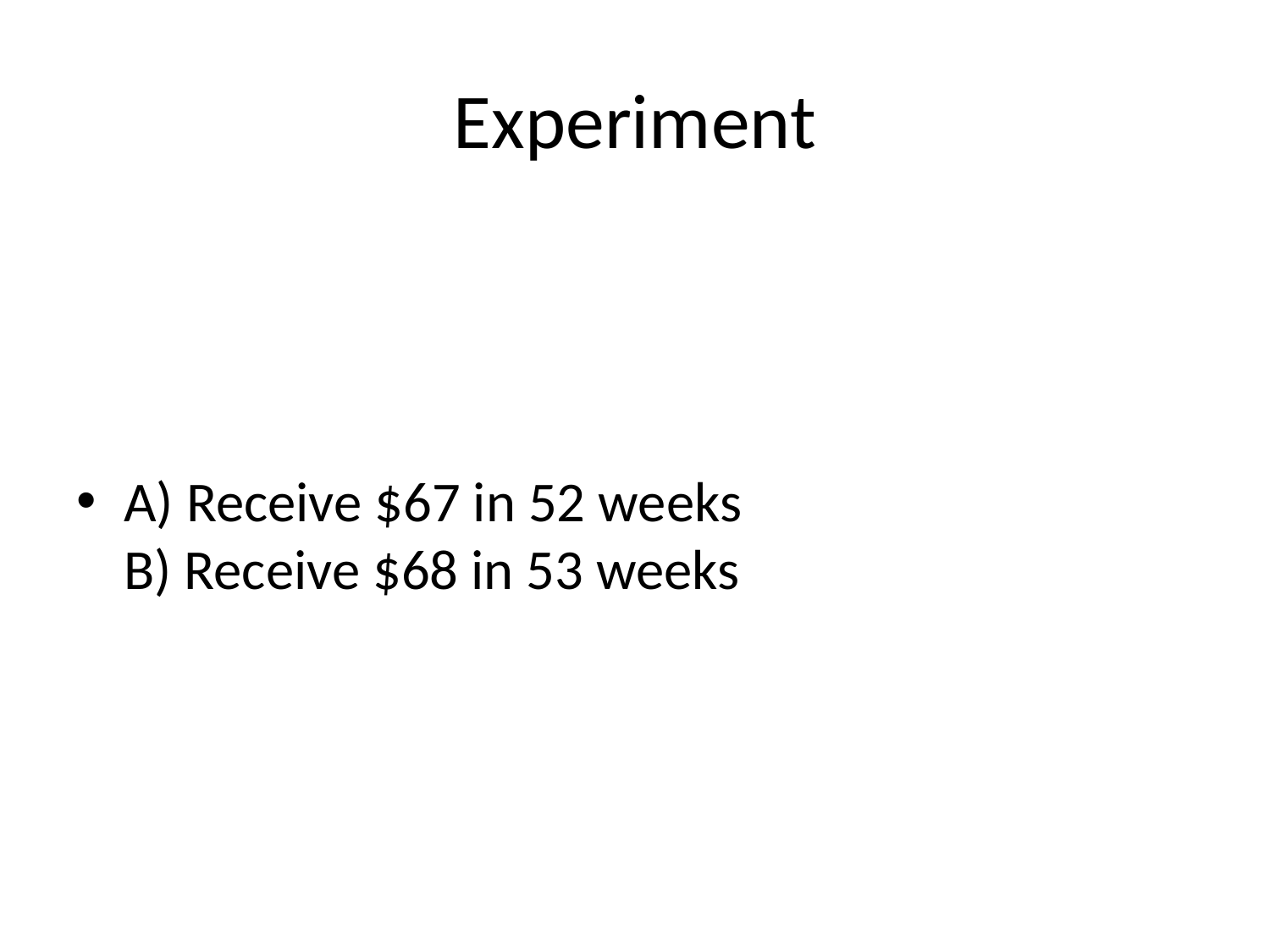

# Experiment

A) Receive $67 in 52 weeks
B) Receive $68 in 53 weeks